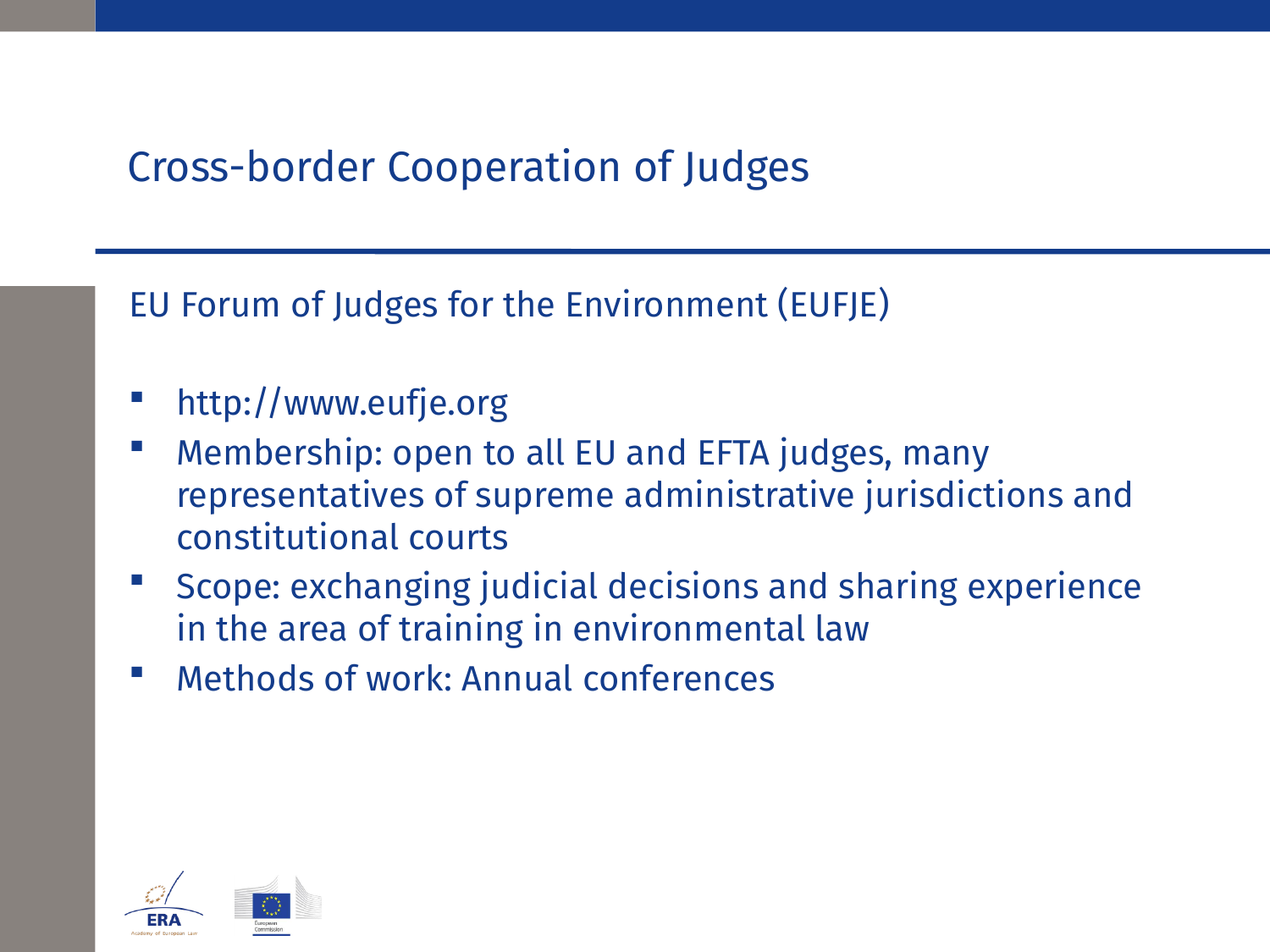

# Cross-border Cooperation of Judges
EU Forum of Judges for the Environment (EUFJE)

http://www.eufje.org
Membership: open to all EU and EFTA judges, many representatives of supreme administrative jurisdictions and constitutional courts
Scope: exchanging judicial decisions and sharing experience in the area of training in environmental law
Methods of work: Annual conferences